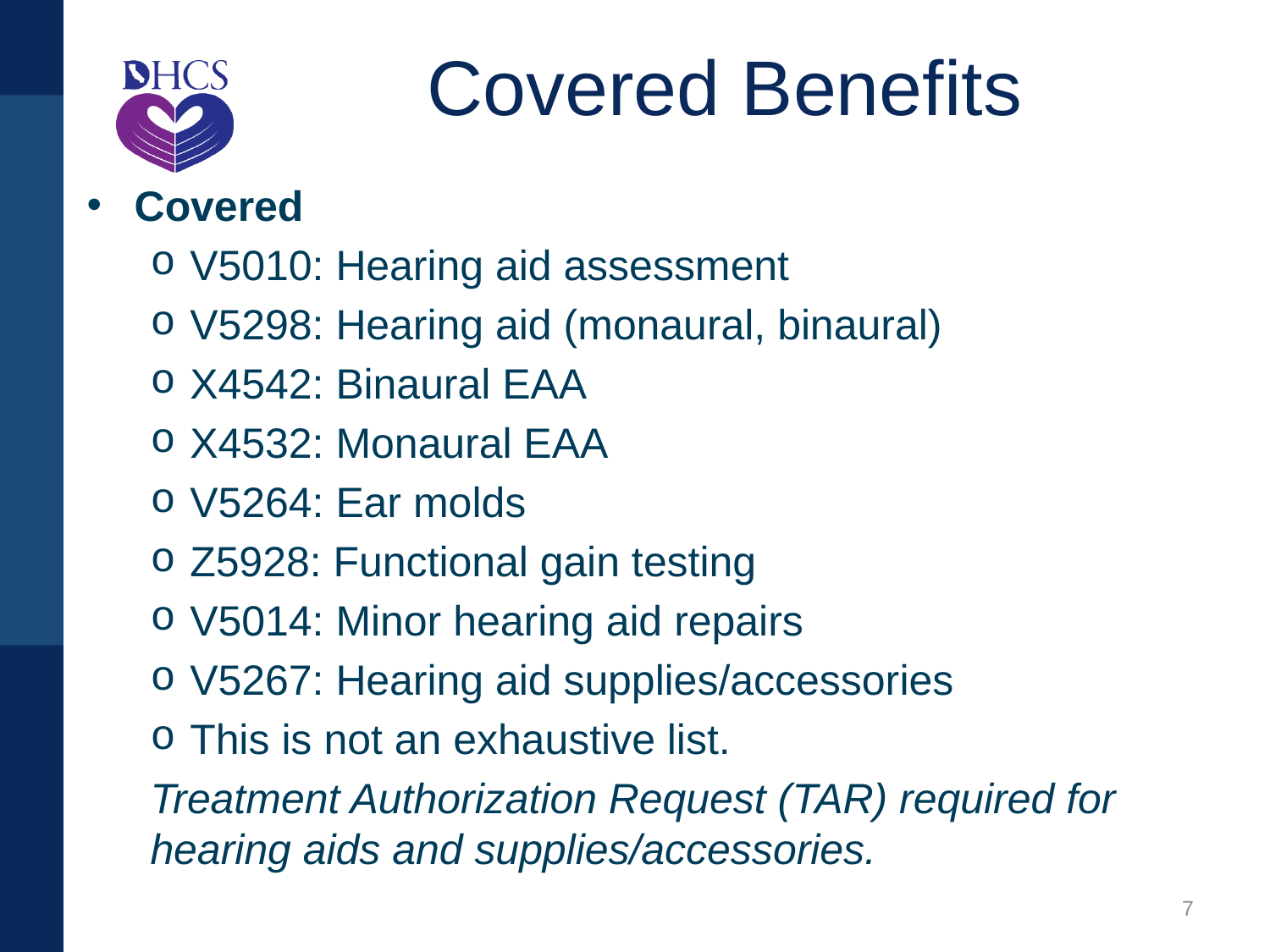

# Covered Benefits
Covered
V5010: Hearing aid assessment
V5298: Hearing aid (monaural, binaural)
X4542: Binaural EAA
X4532: Monaural EAA
V5264: Ear molds
Z5928: Functional gain testing
V5014: Minor hearing aid repairs
V5267: Hearing aid supplies/accessories
This is not an exhaustive list.
Treatment Authorization Request (TAR) required for hearing aids and supplies/accessories.

7